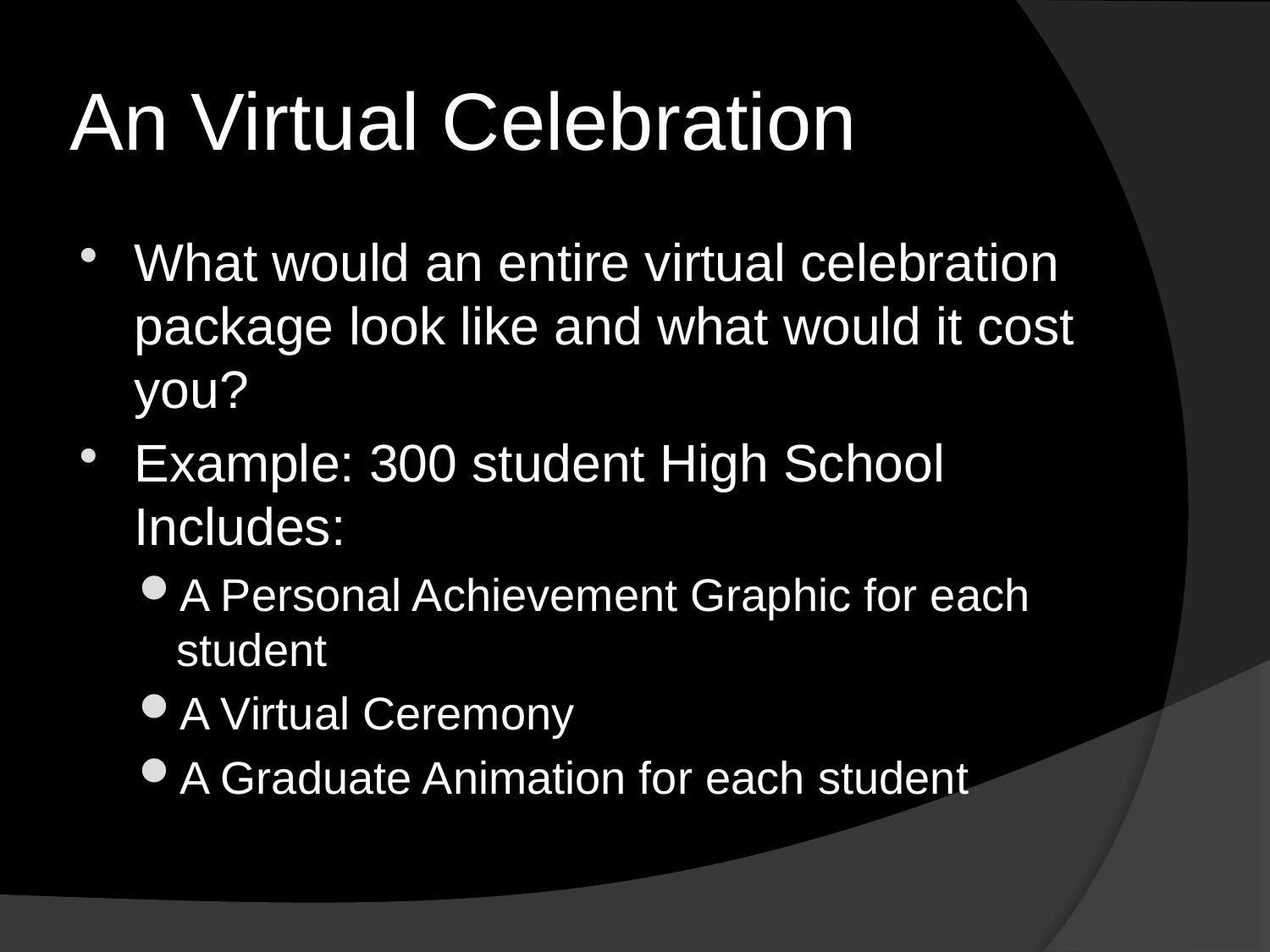

# An Virtual Celebration
What would an entire virtual celebration package look like and what would it cost you?
Example: 300 student High School Includes:
A Personal Achievement Graphic for each student
A Virtual Ceremony
A Graduate Animation for each student